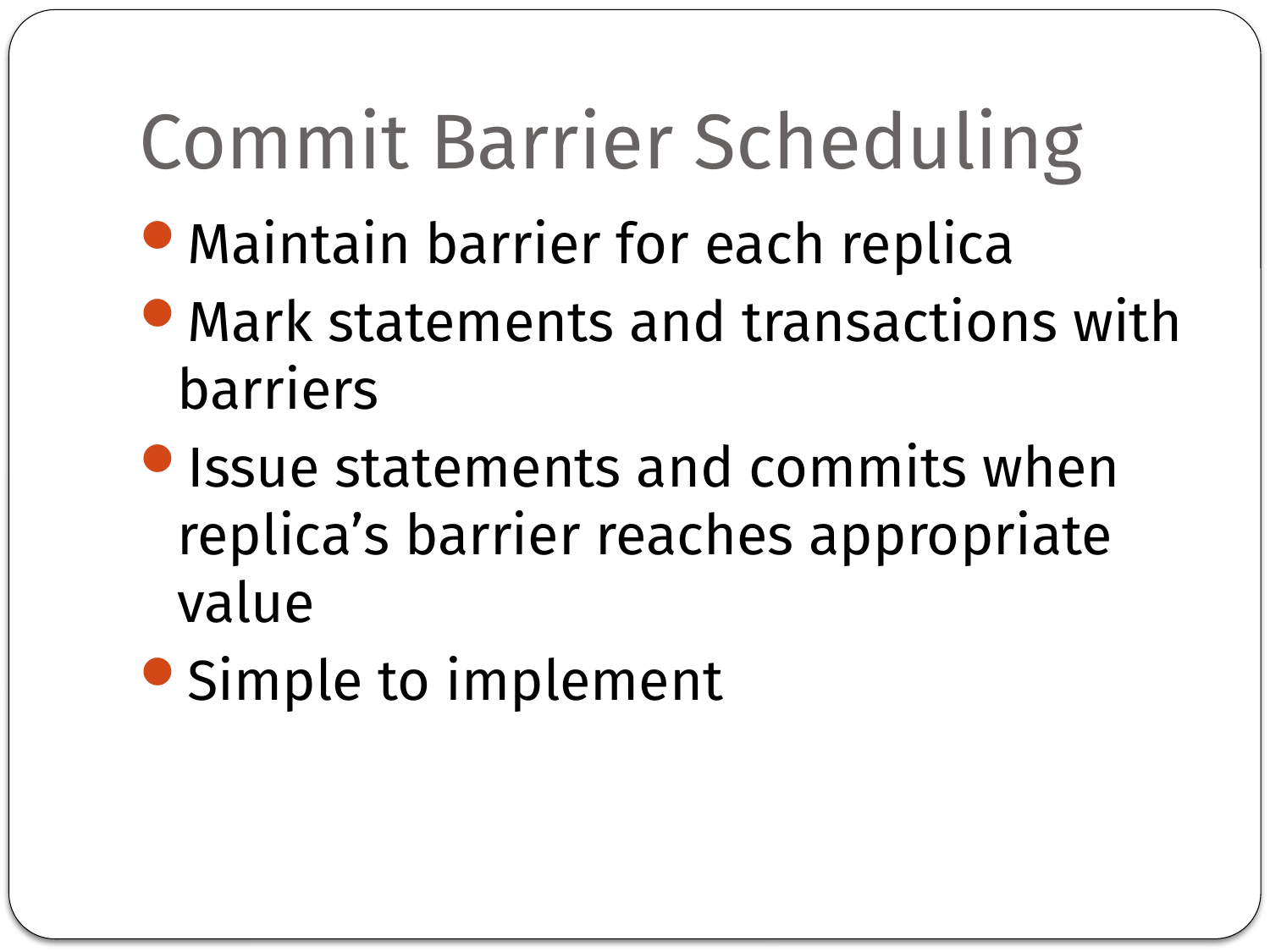

# Commit Barrier Scheduling
Maintain barrier for each replica
Mark statements and transactions with barriers
Issue statements and commits when replica’s barrier reaches appropriate value
Simple to implement